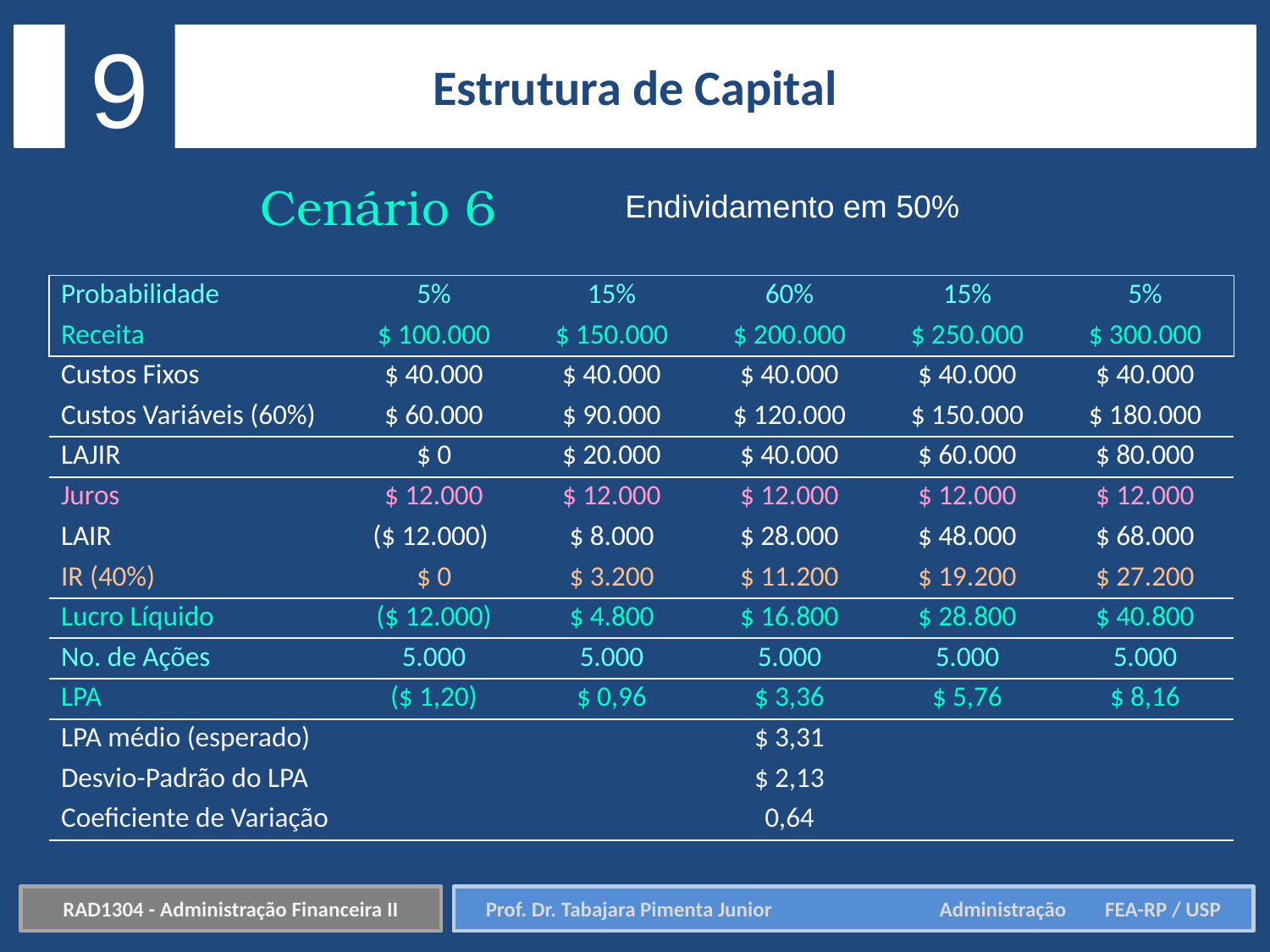

9

Estrutura de Capital
Cenário 6
Endividamento em 50%
| Probabilidade | 5% | 15% | 60% | 15% | 5% |
| --- | --- | --- | --- | --- | --- |
| Receita | $ 100.000 | $ 150.000 | $ 200.000 | $ 250.000 | $ 300.000 |
| Custos Fixos | $ 40.000 | $ 40.000 | $ 40.000 | $ 40.000 | $ 40.000 |
| Custos Variáveis (60%) | $ 60.000 | $ 90.000 | $ 120.000 | $ 150.000 | $ 180.000 |
| LAJIR | $ 0 | $ 20.000 | $ 40.000 | $ 60.000 | $ 80.000 |
| Juros | $ 12.000 | $ 12.000 | $ 12.000 | $ 12.000 | $ 12.000 |
| LAIR | ($ 12.000) | $ 8.000 | $ 28.000 | $ 48.000 | $ 68.000 |
| IR (40%) | $ 0 | $ 3.200 | $ 11.200 | $ 19.200 | $ 27.200 |
| Lucro Líquido | ($ 12.000) | $ 4.800 | $ 16.800 | $ 28.800 | $ 40.800 |
| No. de Ações | 5.000 | 5.000 | 5.000 | 5.000 | 5.000 |
| LPA | ($ 1,20) | $ 0,96 | $ 3,36 | $ 5,76 | $ 8,16 |
| LPA médio (esperado) |  |  | $ 3,31 |  |  |
| Desvio-Padrão do LPA |  |  | $ 2,13 |  |  |
| Coeficiente de Variação |  |  | 0,64 |  |  |

RAD1304 - Administração Financeira II

Prof. Dr. Tabajara Pimenta Junior	               Administração        FEA-RP / USP